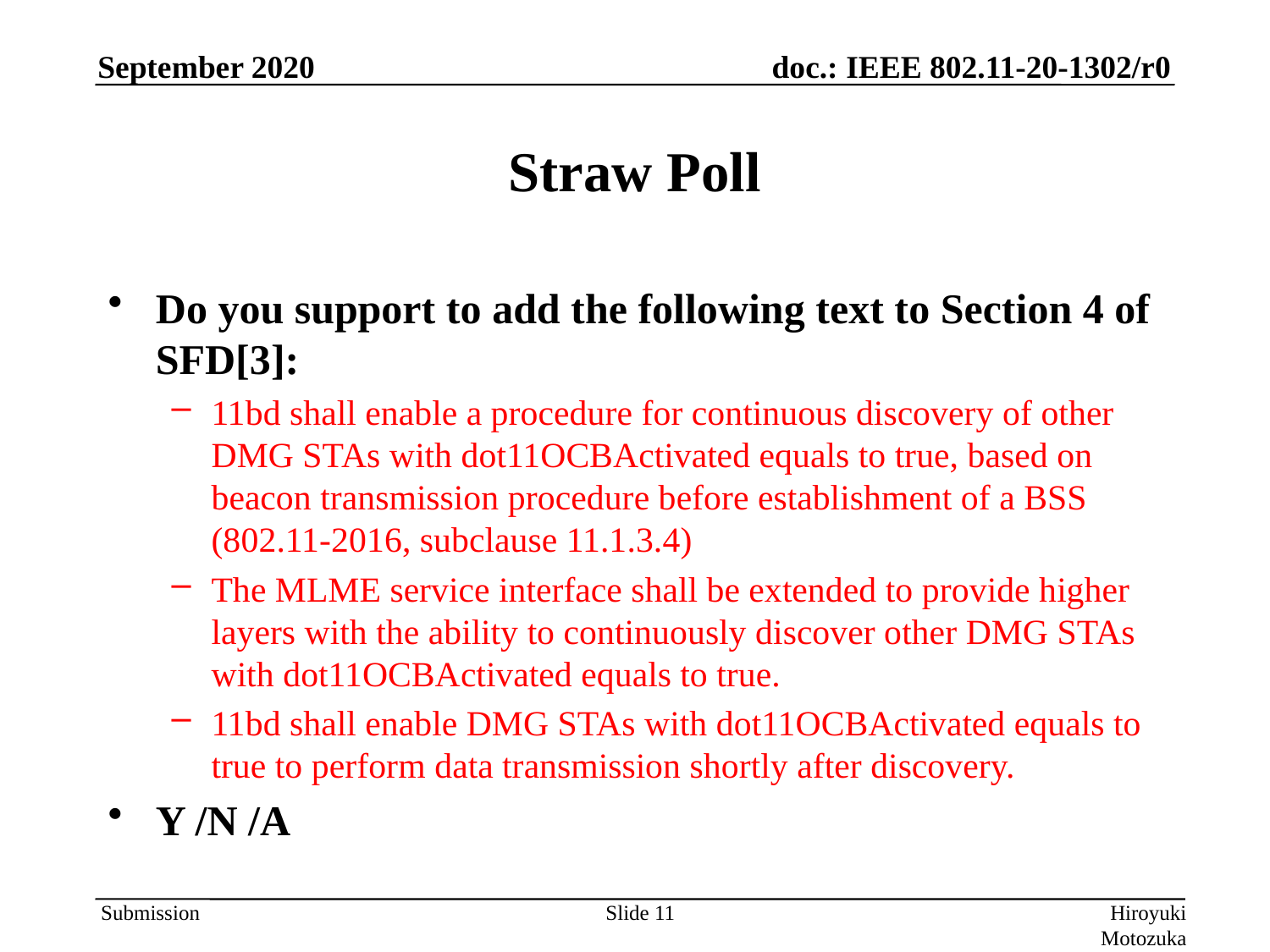

# Straw Poll
Do you support to add the following text to Section 4 of SFD[3]:
11bd shall enable a procedure for continuous discovery of other DMG STAs with dot11OCBActivated equals to true, based on beacon transmission procedure before establishment of a BSS (802.11-2016, subclause 11.1.3.4)
The MLME service interface shall be extended to provide higher layers with the ability to continuously discover other DMG STAs with dot11OCBActivated equals to true.
11bd shall enable DMG STAs with dot11OCBActivated equals to true to perform data transmission shortly after discovery.
Y /N /A

Slide 11
Hiroyuki Motozuka (Panasonic)